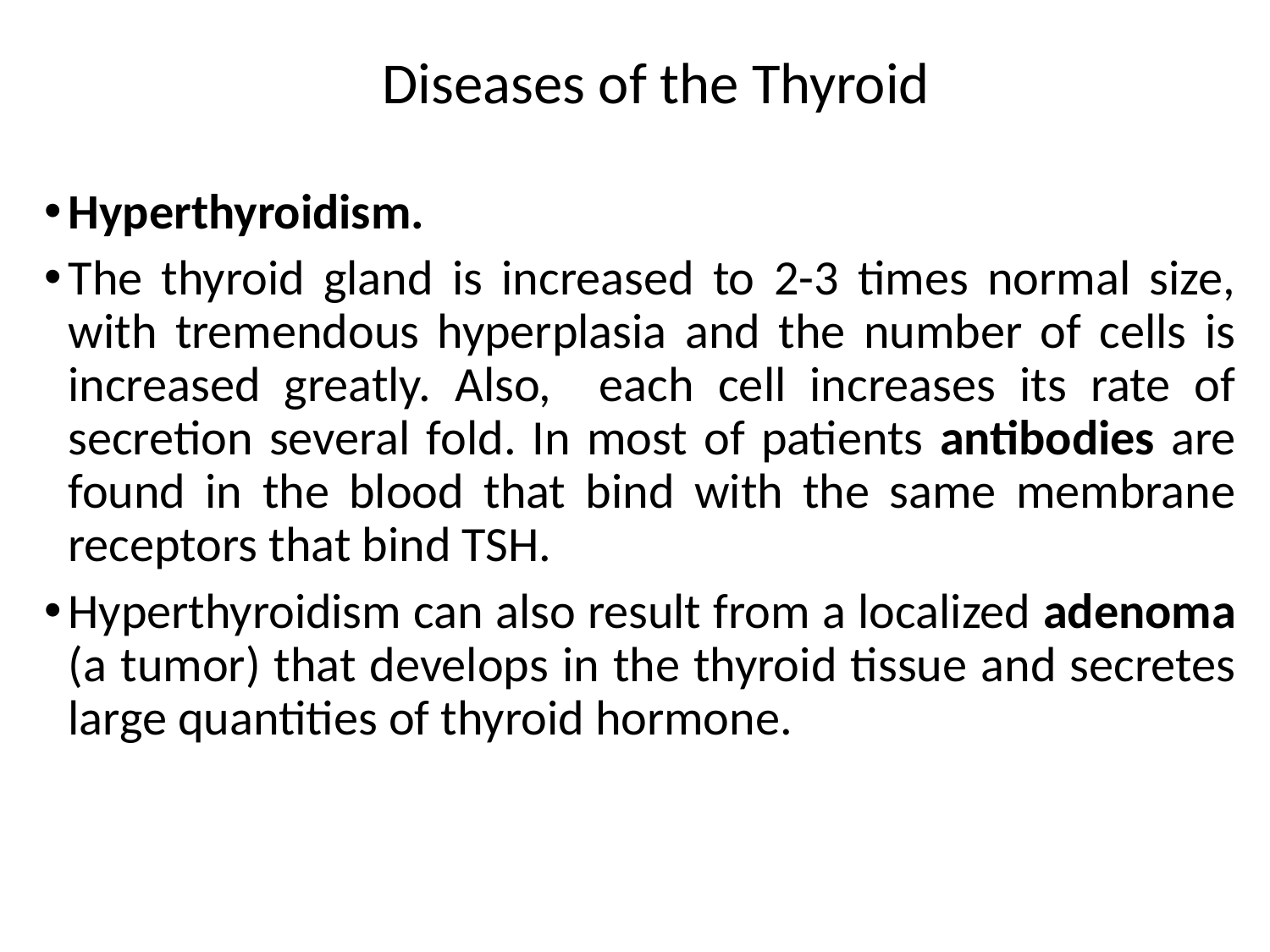

# Diseases of the Thyroid
Hyperthyroidism.
The thyroid gland is increased to 2-3 times normal size, with tremendous hyperplasia and the number of cells is increased greatly. Also,  each cell increases its rate of secretion several fold. In most of patients antibodies are found in the blood that bind with the same membrane receptors that bind TSH.
Hyperthyroidism can also result from a localized adenoma (a tumor) that develops in the thyroid tissue and secretes large quantities of thyroid hormone.